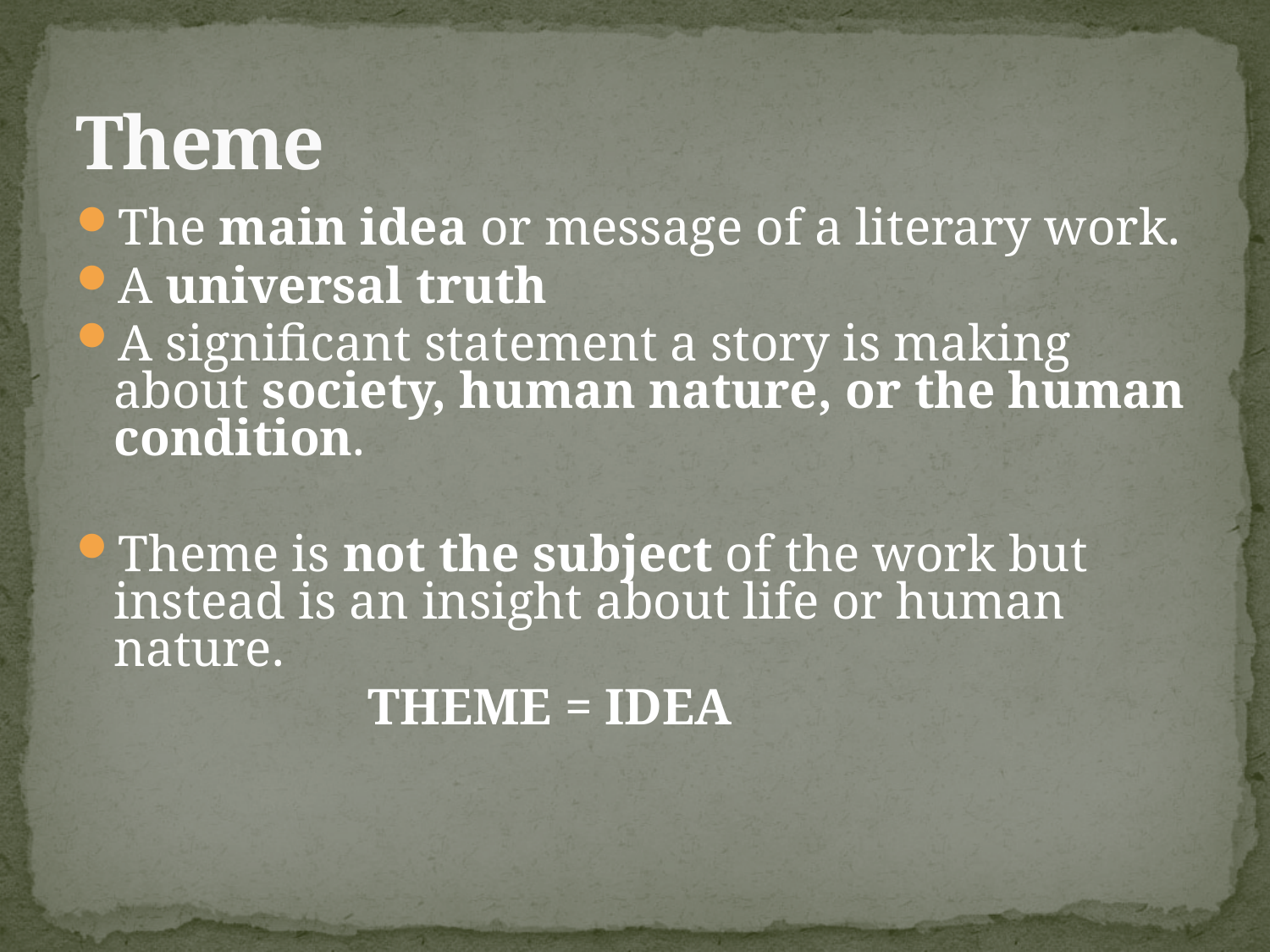

# Theme
The main idea or message of a literary work.
A universal truth
A significant statement a story is making about society, human nature, or the human condition.

Theme is not the subject of the work but instead is an insight about life or human nature.
			THEME = IDEA